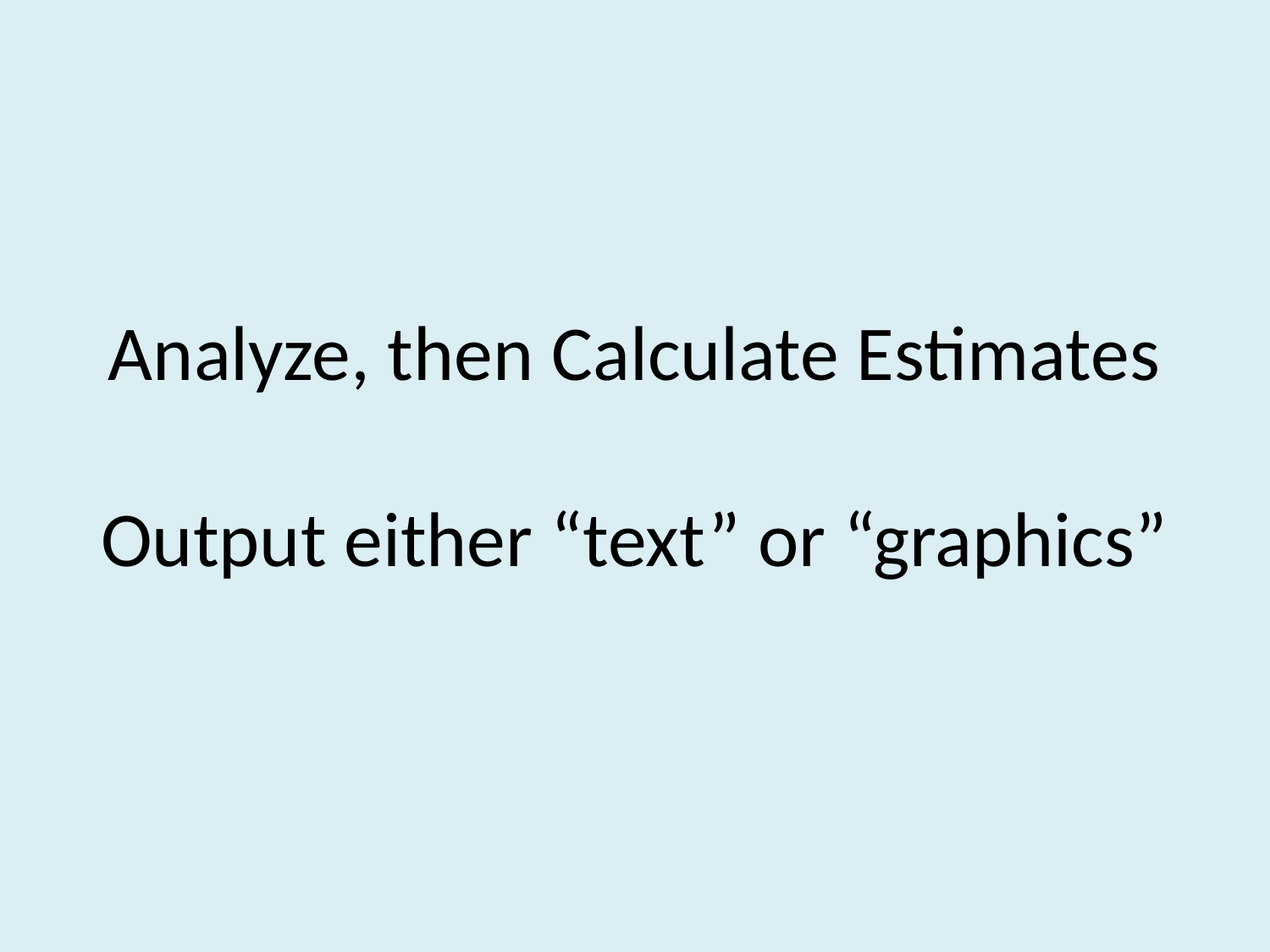

# Analyze, then Calculate Estimates Output either “text” or “graphics”